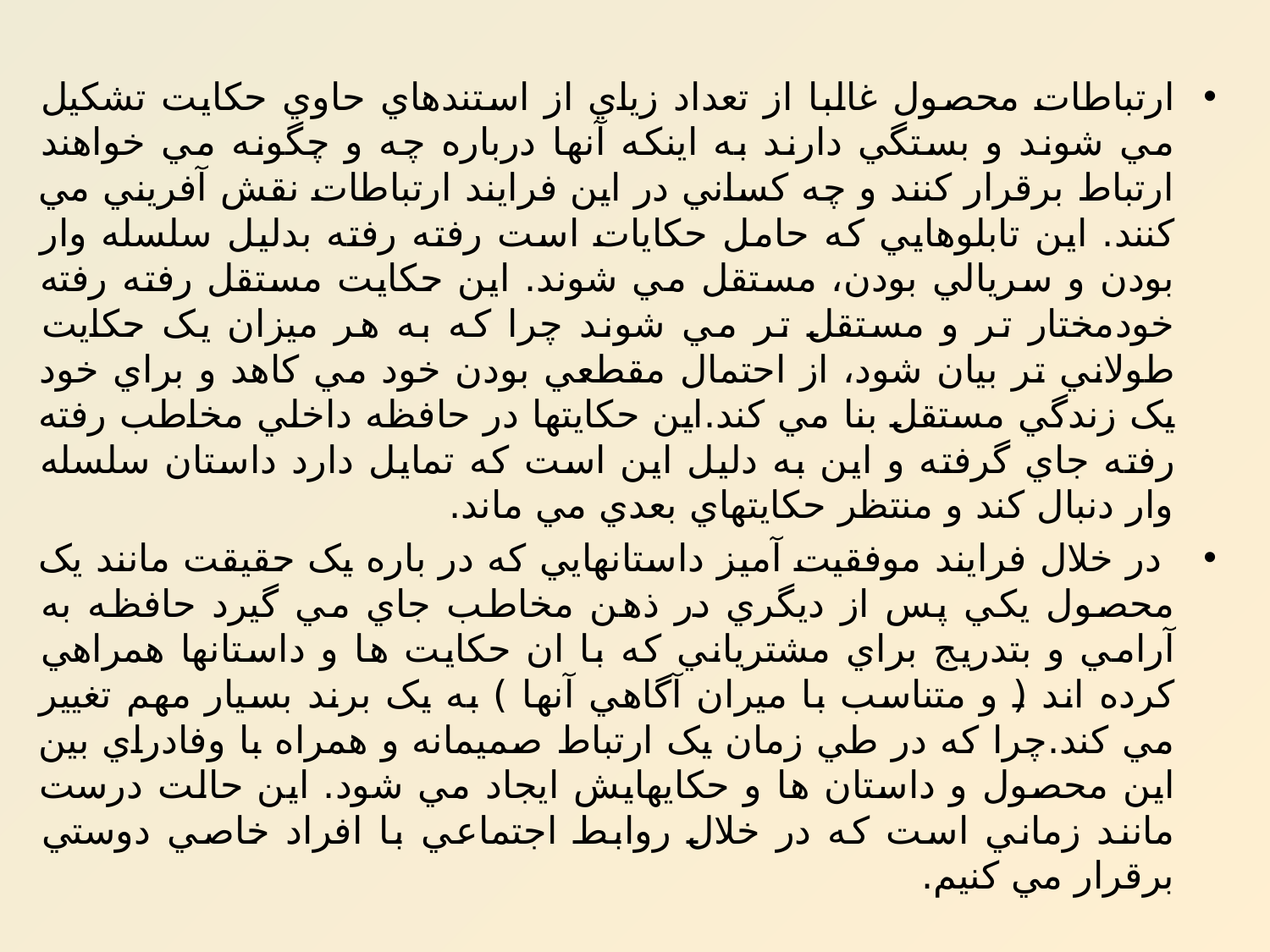

ارتباطات محصول غالبا از تعداد زياي از استندهاي حاوي حکايت تشکيل مي شوند و بستگي دارند به اينکه آنها درباره چه و چگونه مي خواهند ارتباط برقرار کنند و چه کساني در اين فرايند ارتباطات نقش آفريني مي کنند. اين تابلوهايي که حامل حکايات است رفته رفته بدليل سلسله وار بودن و سريالي بودن، مستقل مي شوند. اين حکايت مستقل رفته رفته خودمختار تر و مستقل تر مي شوند چرا که به هر ميزان يک حکايت طولاني تر بيان شود، از احتمال مقطعي بودن خود مي کاهد و براي خود يک زندگي مستقل بنا مي کند.اين حکايتها در حافظه داخلي مخاطب رفته رفته جاي گرفته و اين به دليل اين است که تمايل دارد داستان سلسله وار دنبال کند و منتظر حکايتهاي بعدي مي ماند.
 در خلال فرايند موفقيت آميز داستانهايي که در باره يک حقيقت مانند يک محصول يکي پس از ديگري در ذهن مخاطب جاي مي گيرد حافظه به آرامي و بتدريج براي مشترياني که با ان حکايت ها و داستانها همراهي کرده اند ( و متناسب با ميران آگاهي آنها ) به يک برند بسيار مهم تغيير مي کند.چرا که در طي زمان يک ارتباط صميمانه و همراه با وفادراي بين اين محصول و داستان ها و حکايهايش ايجاد مي شود. اين حالت درست مانند زماني است که در خلال روابط اجتماعي با افراد خاصي دوستي برقرار مي کنيم.